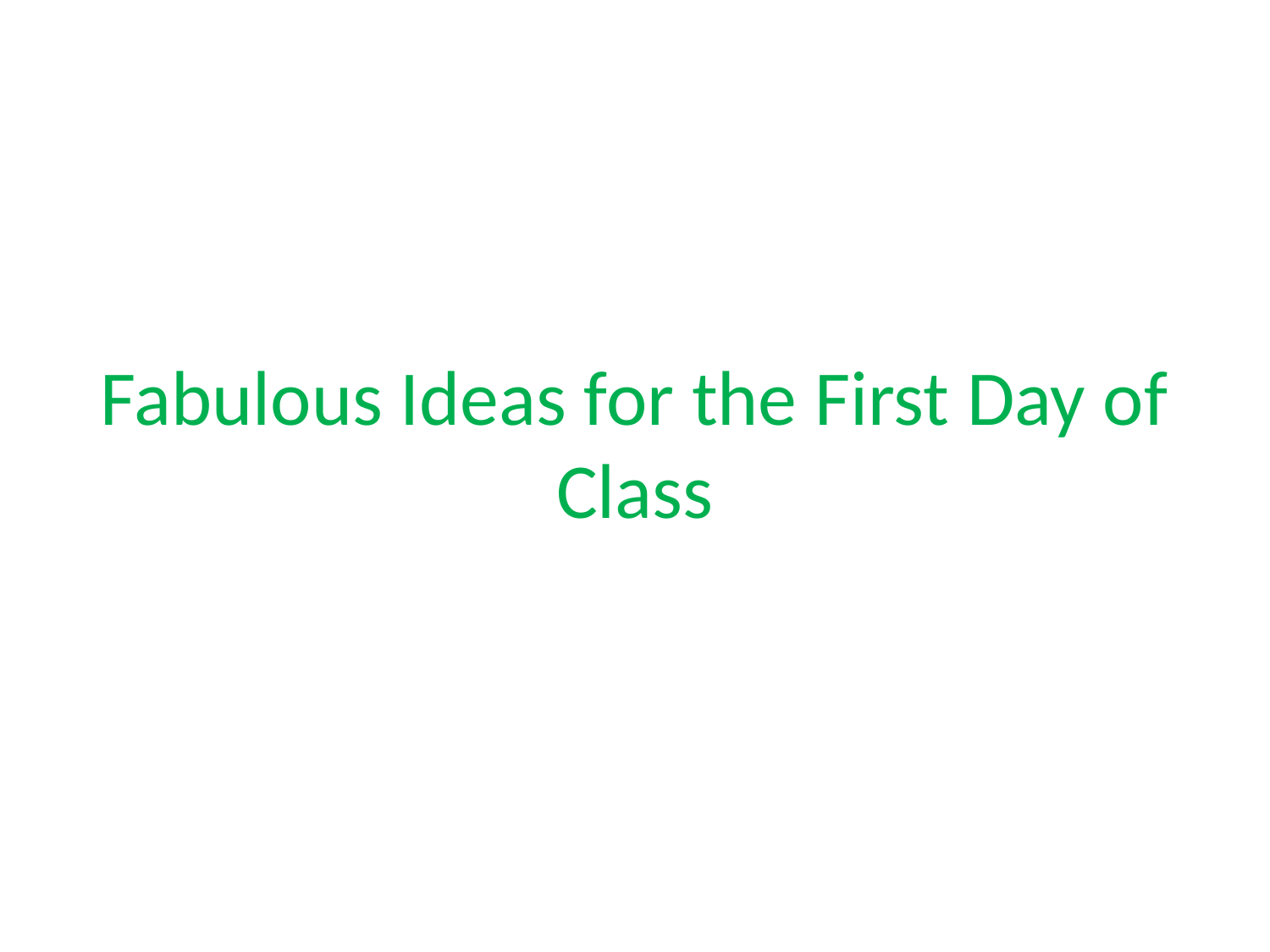

# Fabulous Ideas for the First Day of Class